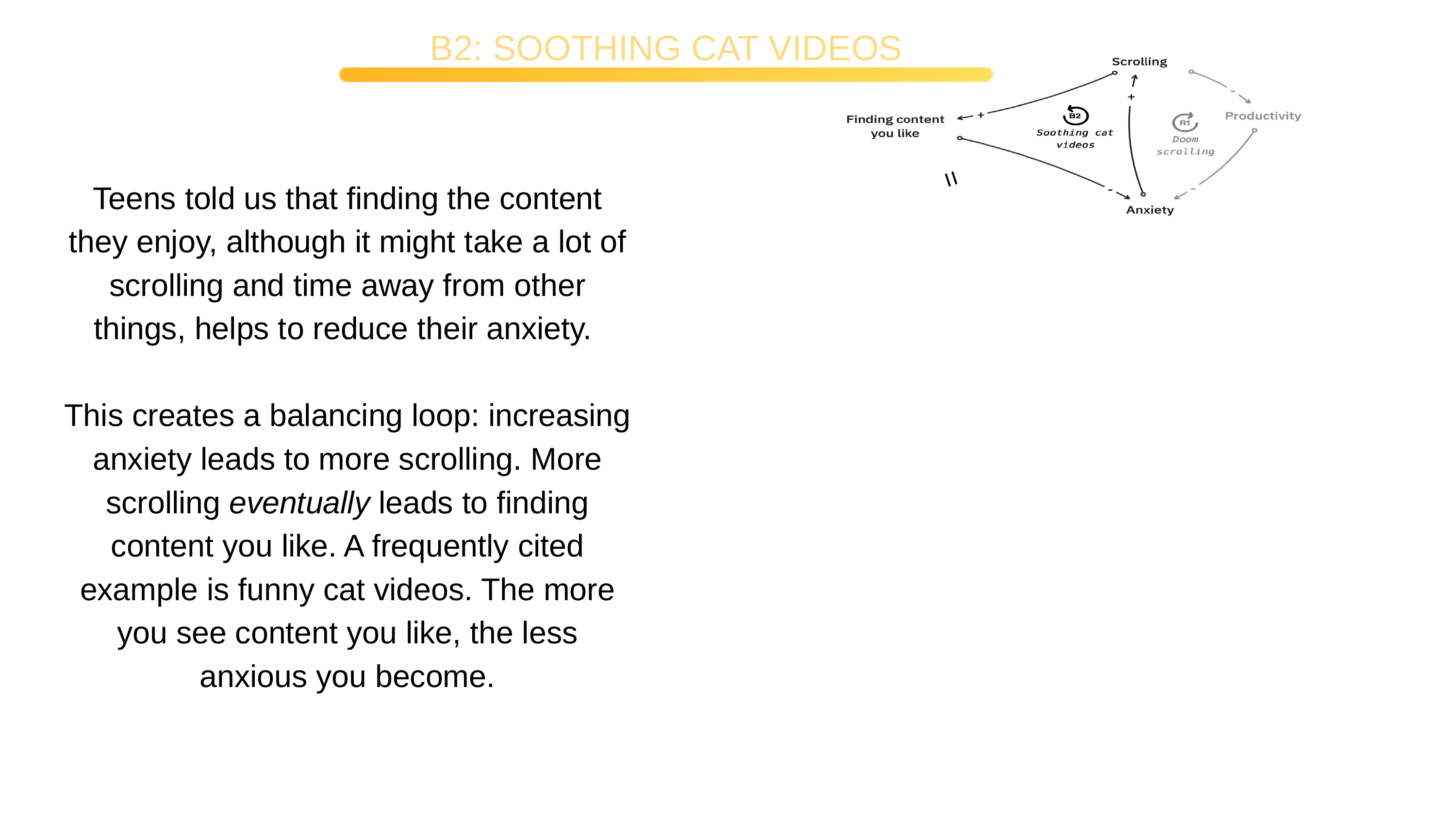

B2: SOOTHING CAT VIDEOS

=
Teens told us that finding the content they enjoy, although it might take a lot of scrolling and time away from other things, helps to reduce their anxiety.

This creates a balancing loop: increasing anxiety leads to more scrolling. More scrolling eventually leads to finding content you like. A frequently cited example is funny cat videos. The more you see content you like, the less anxious you become.